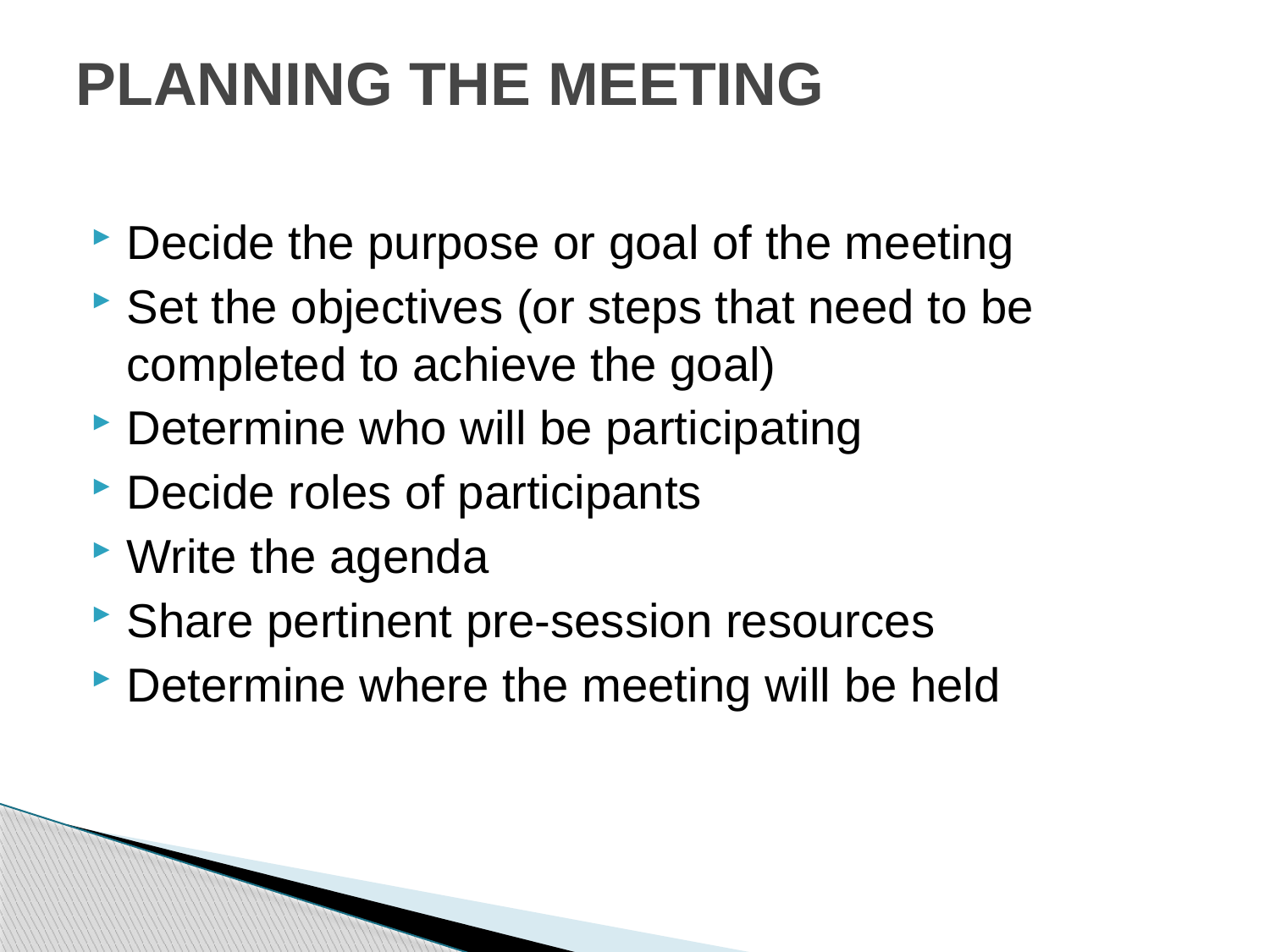

# PLANNING THE MEETING
Decide the purpose or goal of the meeting
Set the objectives (or steps that need to be completed to achieve the goal)
Determine who will be participating
Decide roles of participants
Write the agenda
Share pertinent pre-session resources
Determine where the meeting will be held